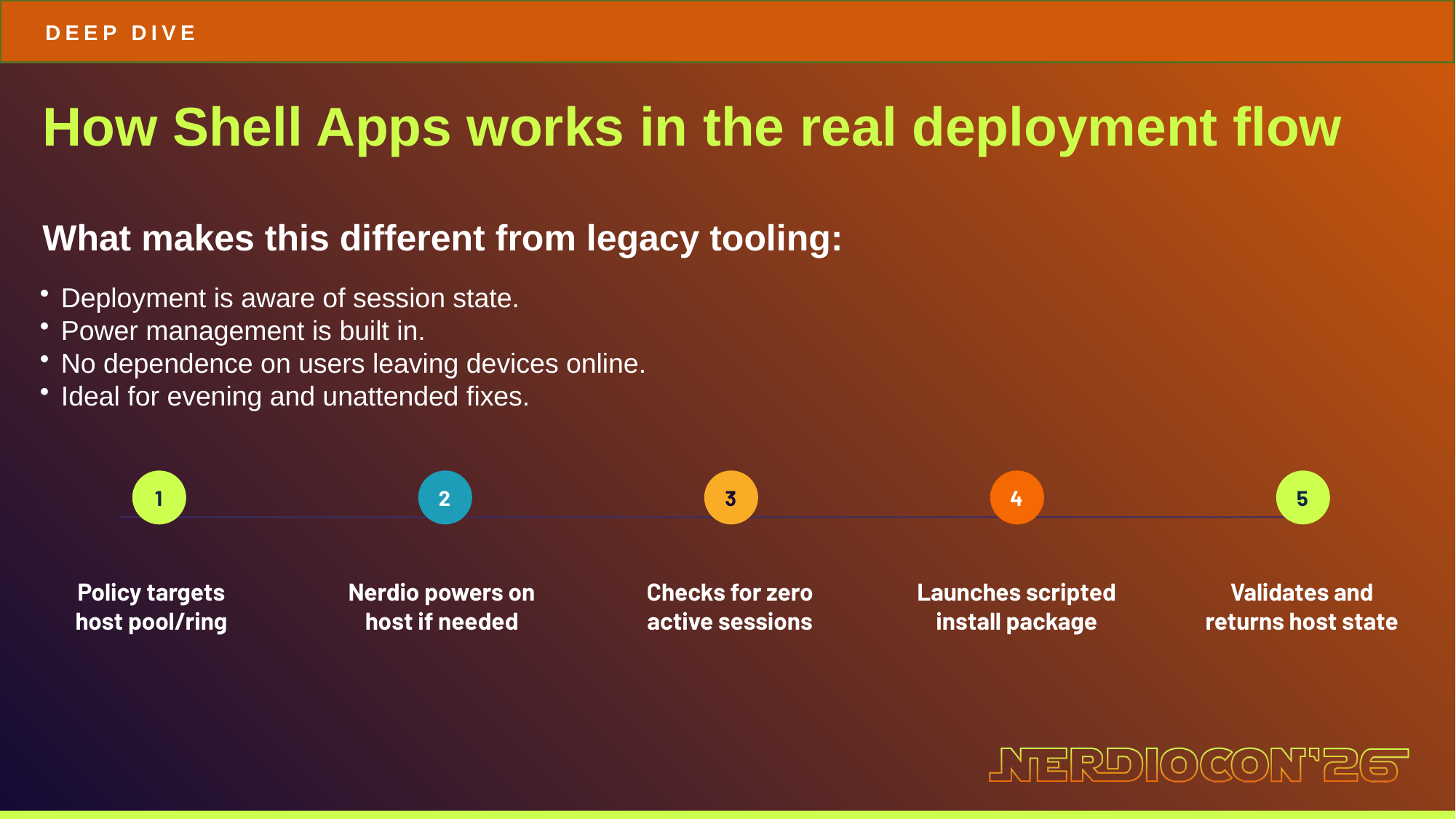

DEEP DIVE
How Shell Apps works in the real deployment flow
What makes this different from legacy tooling:
Deployment is aware of session state.
Power management is built in.
No dependence on users leaving devices online.
Ideal for evening and unattended fixes.

1
2
3
4
5

Policy targets
host pool/ring
Nerdio powers on
host if needed
Checks for zero
active sessions
Launches scripted
install package
Validates and
returns host state